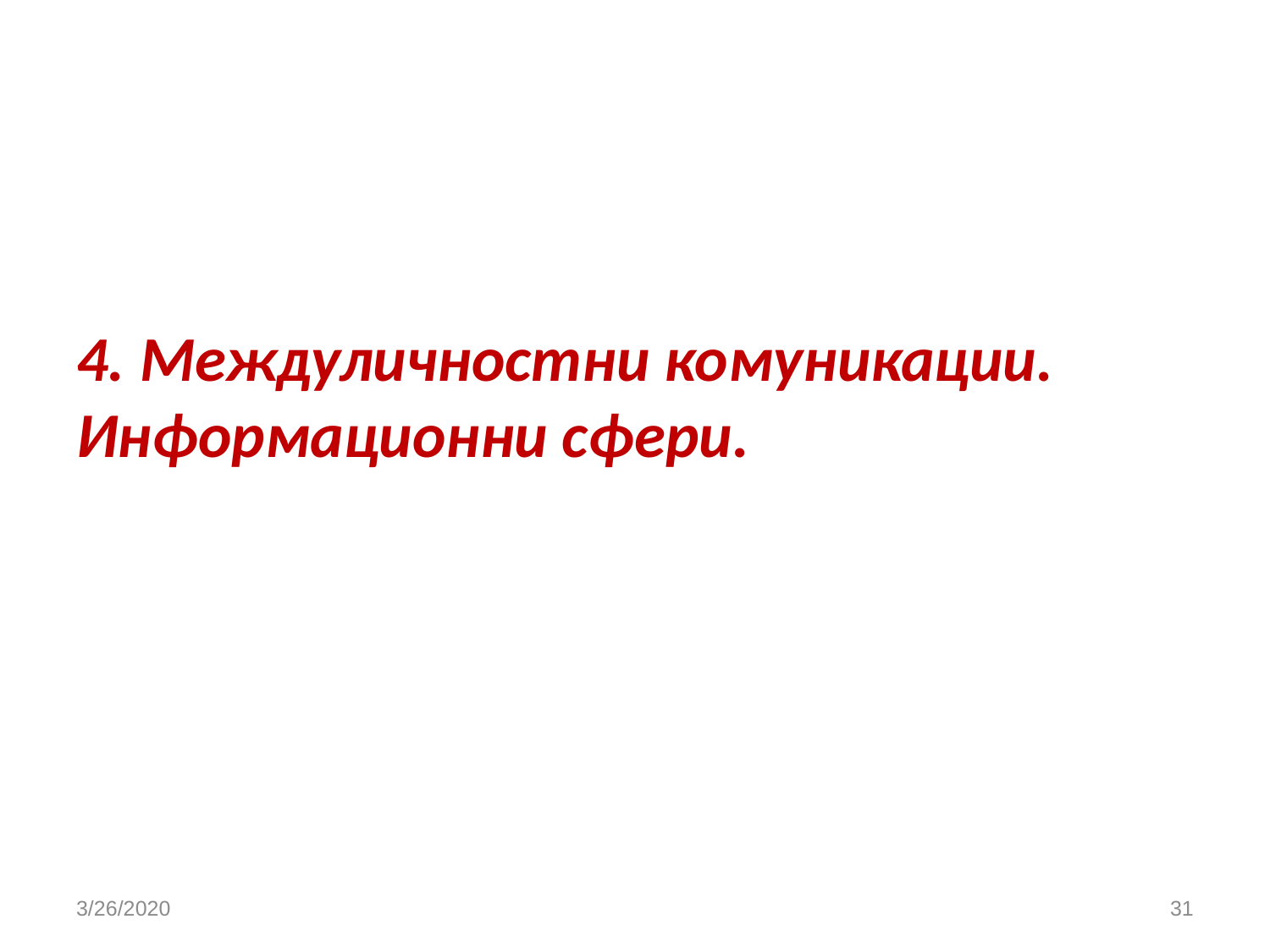

# 4. Междуличностни комуникации. Информационни сфери.
3/26/2020
31